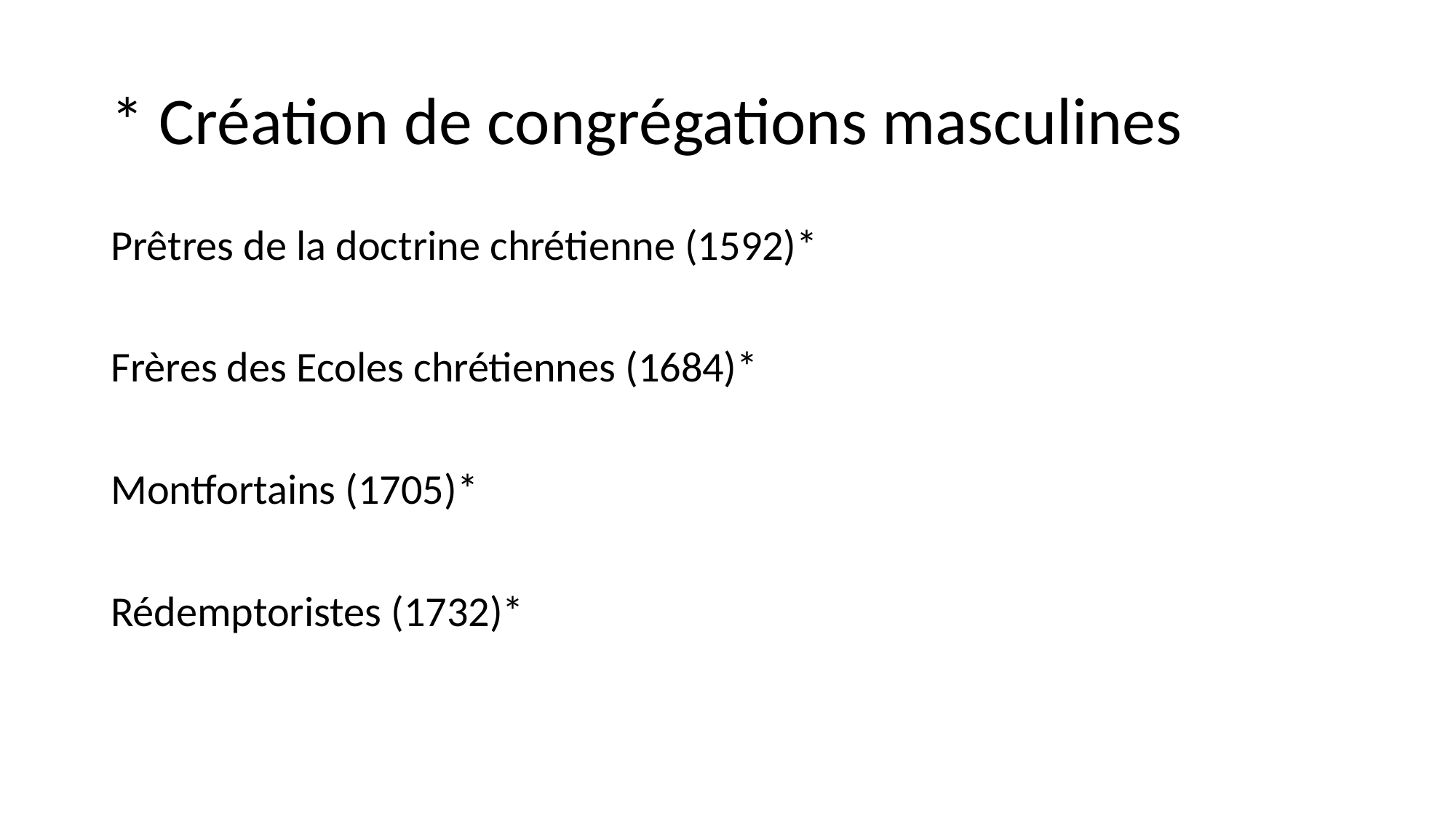

# * Création de congrégations masculines
Prêtres de la doctrine chrétienne (1592)*

Frères des Ecoles chrétiennes (1684)*

Montfortains (1705)*

Rédemptoristes (1732)*